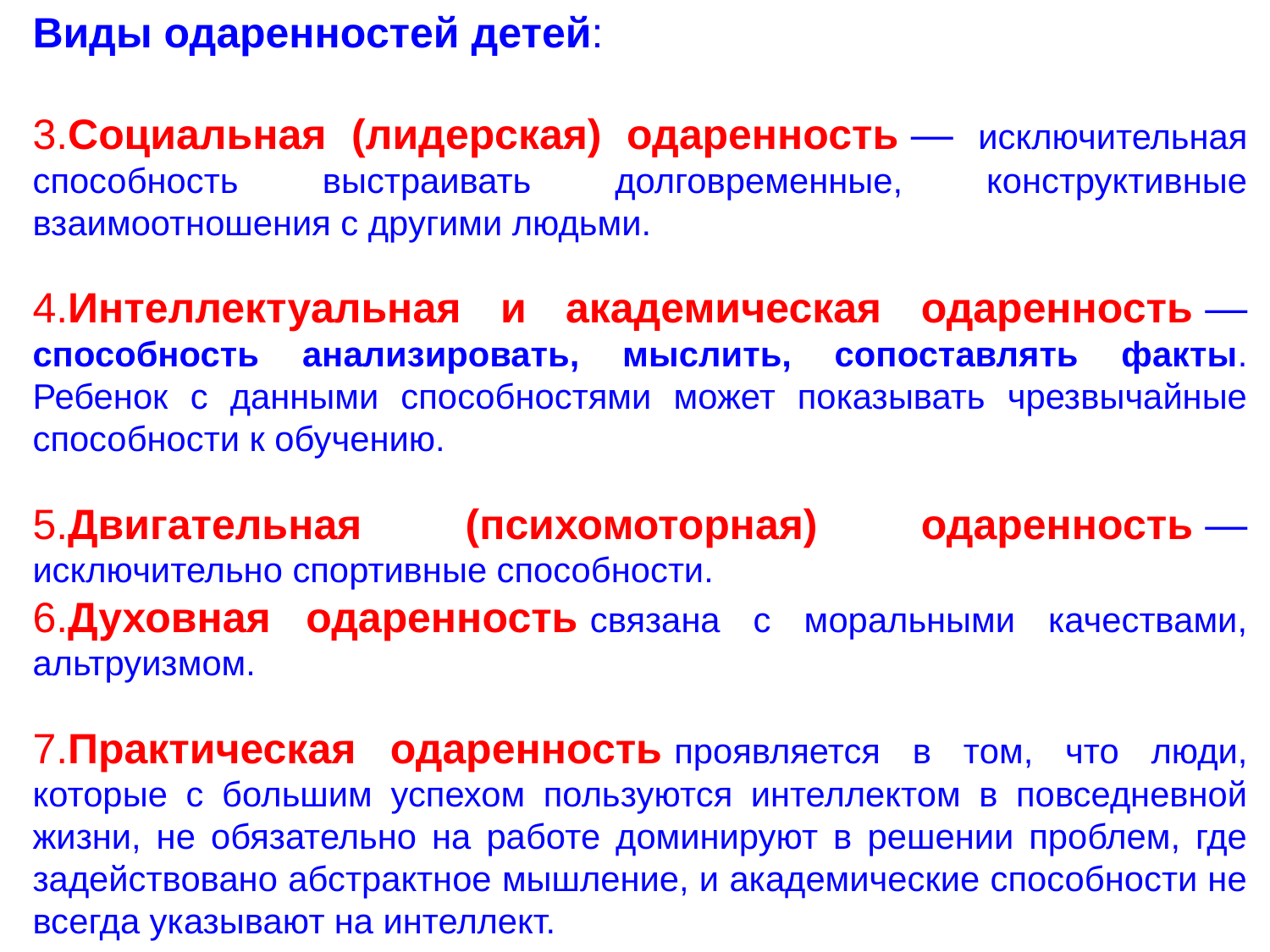

Виды одаренностей детей:

3.Социальная (лидерская) одаренность — исключительная способность выстраивать долговременные, конструктивные взаимоотношения с другими людьми.

4.Интеллектуальная и академическая одаренность — способность анализировать, мыслить, сопоставлять факты. Ребенок с данными способностями может показывать чрезвычайные способности к обучению.

5.Двигательная (психомоторная) одаренность — исключительно спортивные способности.
6.Духовная одаренность связана с моральными качествами, альтруизмом.

7.Практическая одаренность проявляется в том, что люди, которые с большим успехом пользуются интеллектом в повседневной жизни, не обязательно на работе доминируют в решении проблем, где задействовано абстрактное мышление, и академические способности не всегда указывают на интеллект.
8